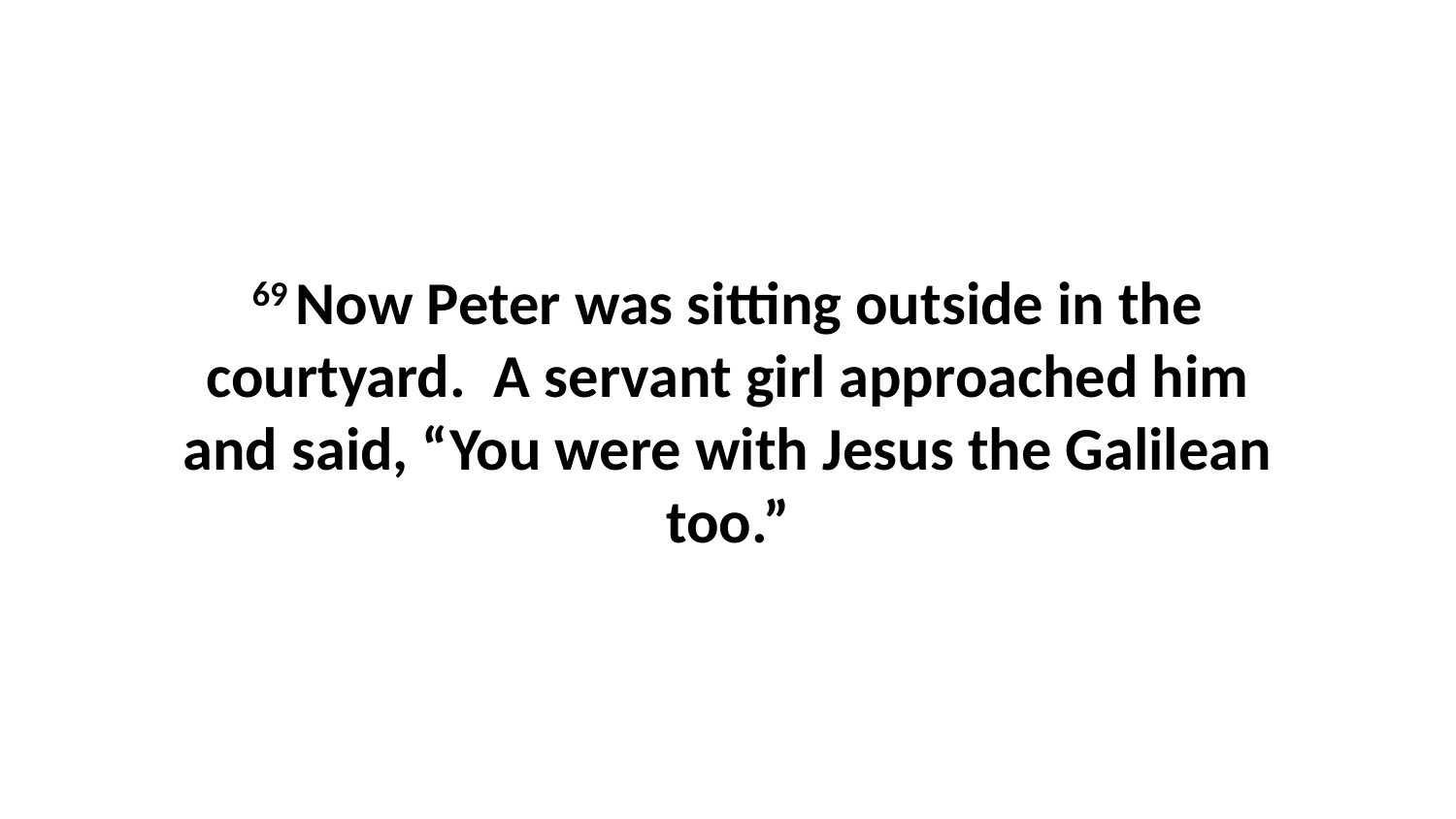

69 Now Peter was sitting outside in the courtyard.  A servant girl approached him and said, “You were with Jesus the Galilean too.”